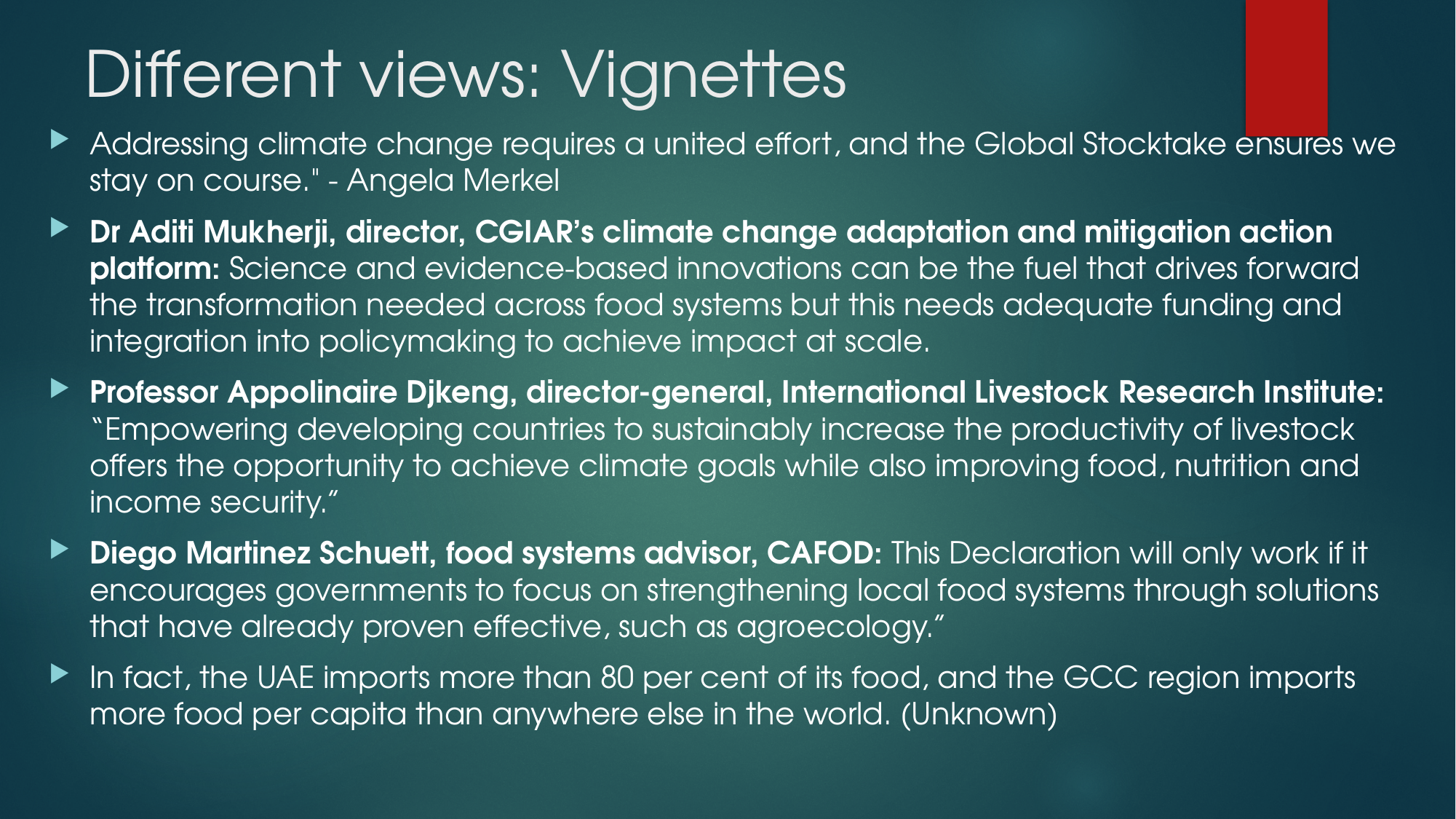

# Different views: Vignettes
Addressing climate change requires a united effort, and the Global Stocktake ensures we stay on course." - Angela Merkel
Dr Aditi Mukherji, director, CGIAR’s climate change adaptation and mitigation action platform: Science and evidence-based innovations can be the fuel that drives forward the transformation needed across food systems but this needs adequate funding and integration into policymaking to achieve impact at scale.
Professor Appolinaire Djkeng, director-general, International Livestock Research Institute: “Empowering developing countries to sustainably increase the productivity of livestock offers the opportunity to achieve climate goals while also improving food, nutrition and income security.”
Diego Martinez Schuett, food systems advisor, CAFOD: This Declaration will only work if it encourages governments to focus on strengthening local food systems through solutions that have already proven effective, such as agroecology.”
In fact, the UAE imports more than 80 per cent of its food, and the GCC region imports more food per capita than anywhere else in the world. (Unknown)